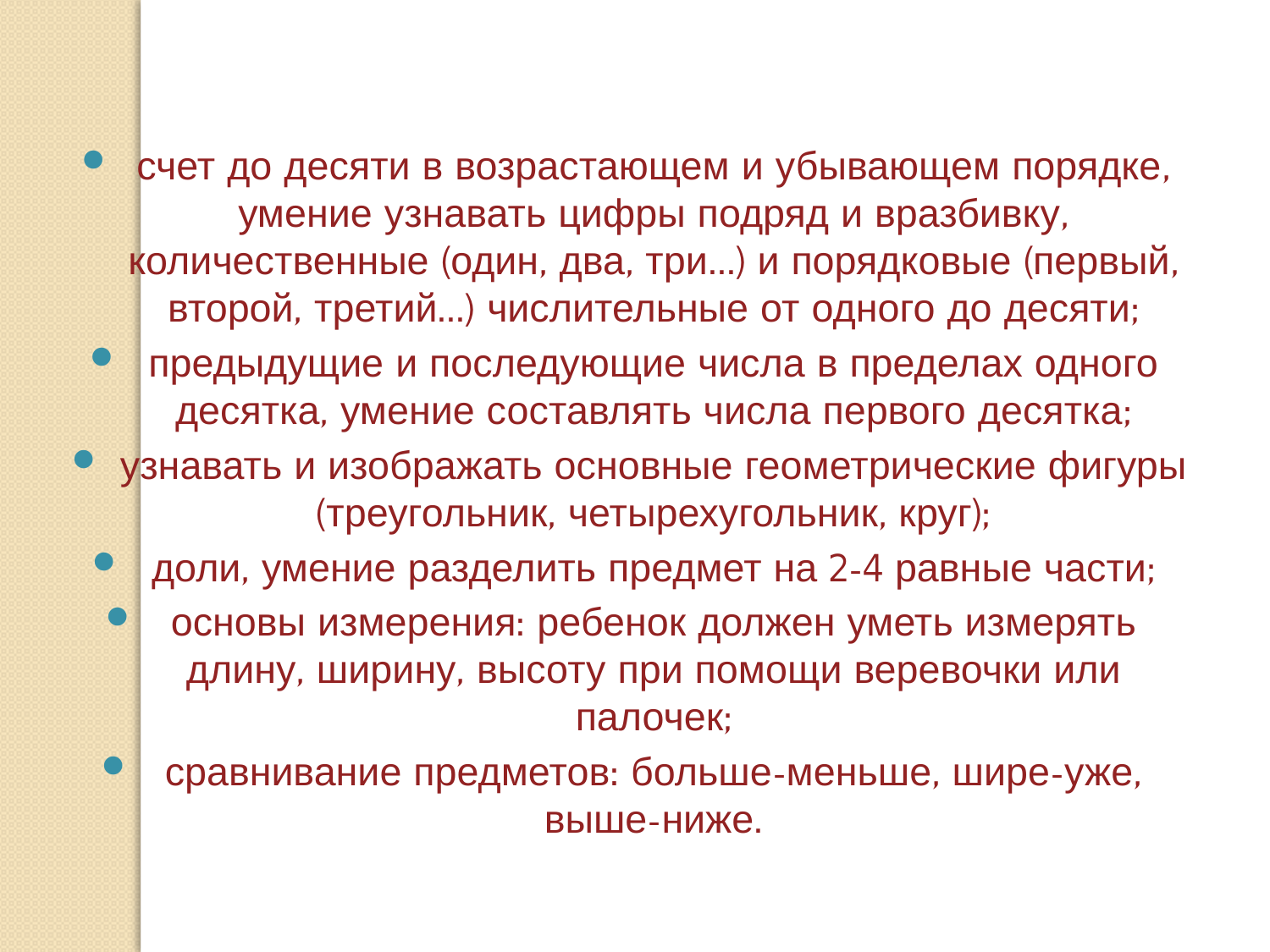

счет до десяти в возрастающем и убывающем порядке, умение узнавать цифры подряд и вразбивку, количественные (один, два, три...) и порядковые (первый, второй, третий...) числительные от одного до десяти;
предыдущие и последующие числа в пределах одного десятка, умение составлять числа первого десятка;
узнавать и изображать основные геометрические фигуры (треугольник, четырехугольник, круг);
доли, умение разделить предмет на 2-4 равные части;
основы измерения: ребенок должен уметь измерять длину, ширину, высоту при помощи веревочки или палочек;
сравнивание предметов: больше-меньше, шире-уже, выше-ниже.